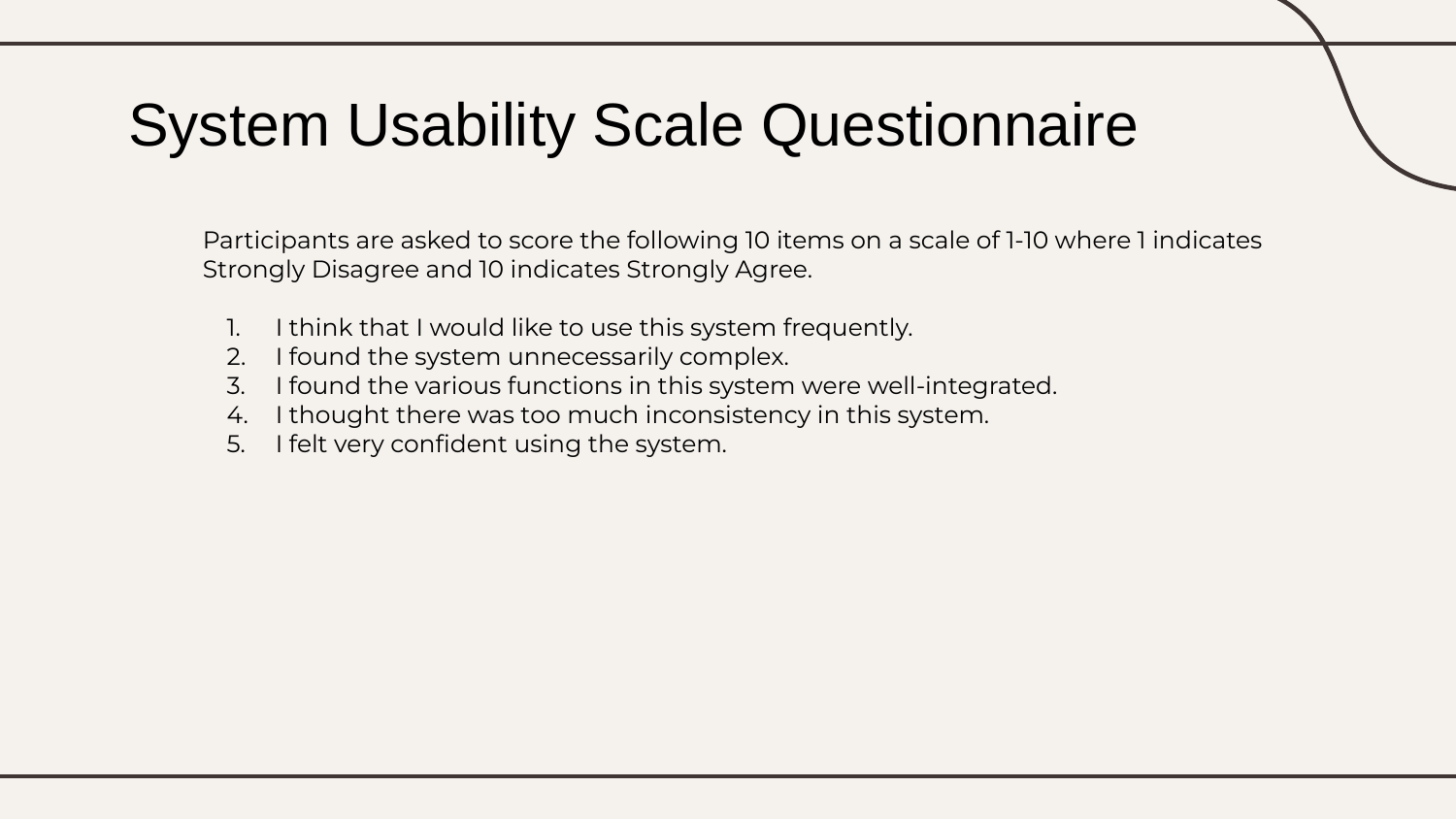

# System Usability Scale Questionnaire
Participants are asked to score the following 10 items on a scale of 1-10 where 1 indicates Strongly Disagree and 10 indicates Strongly Agree.

I think that I would like to use this system frequently.
I found the system unnecessarily complex.
I found the various functions in this system were well-integrated.
I thought there was too much inconsistency in this system.
I felt very confident using the system.